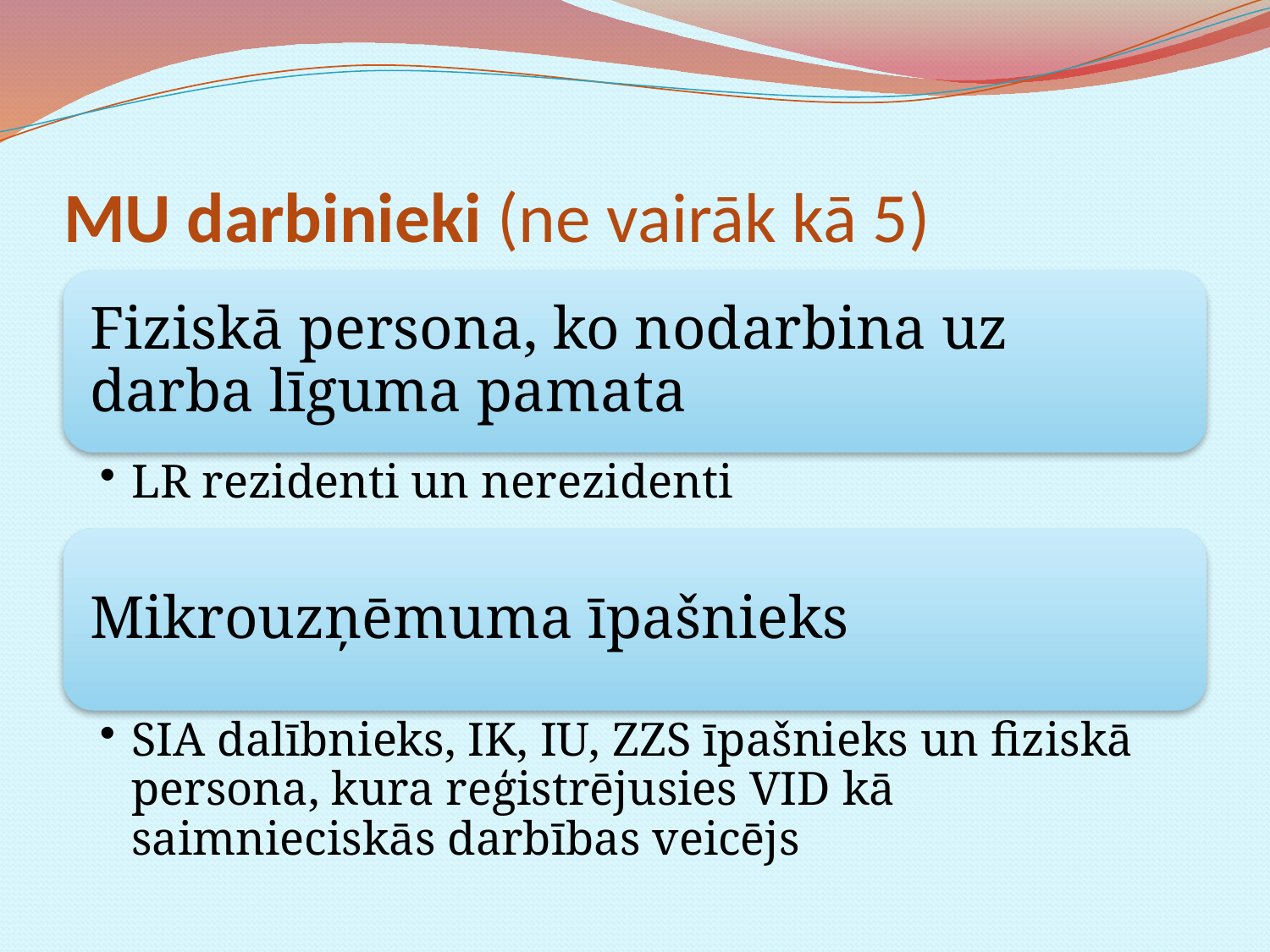

# MU darbinieki (ne vairāk kā 5)
Fiziskā persona, ko nodarbina uz darba līguma pamata
LR rezidenti un nerezidenti
Mikrouzņēmuma īpašnieks
SIA dalībnieks, IK, IU, ZZS īpašnieks un fiziskā persona, kura reģistrējusies VID kā saimnieciskās darbības veicējs